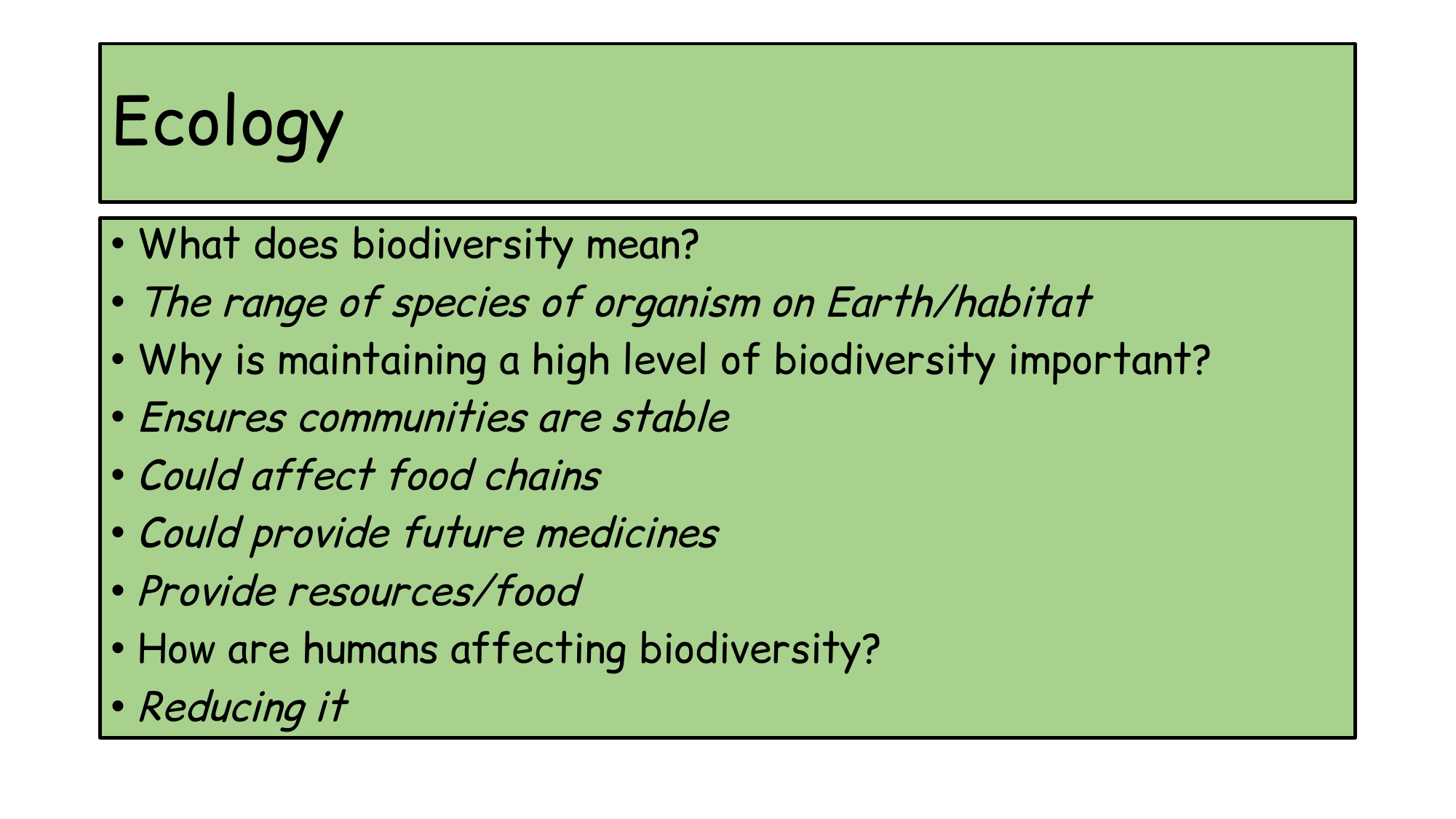

# Ecology
What does biodiversity mean?
The range of species of organism on Earth/habitat
Why is maintaining a high level of biodiversity important?
Ensures communities are stable
Could affect food chains
Could provide future medicines
Provide resources/food
How are humans affecting biodiversity?
Reducing it